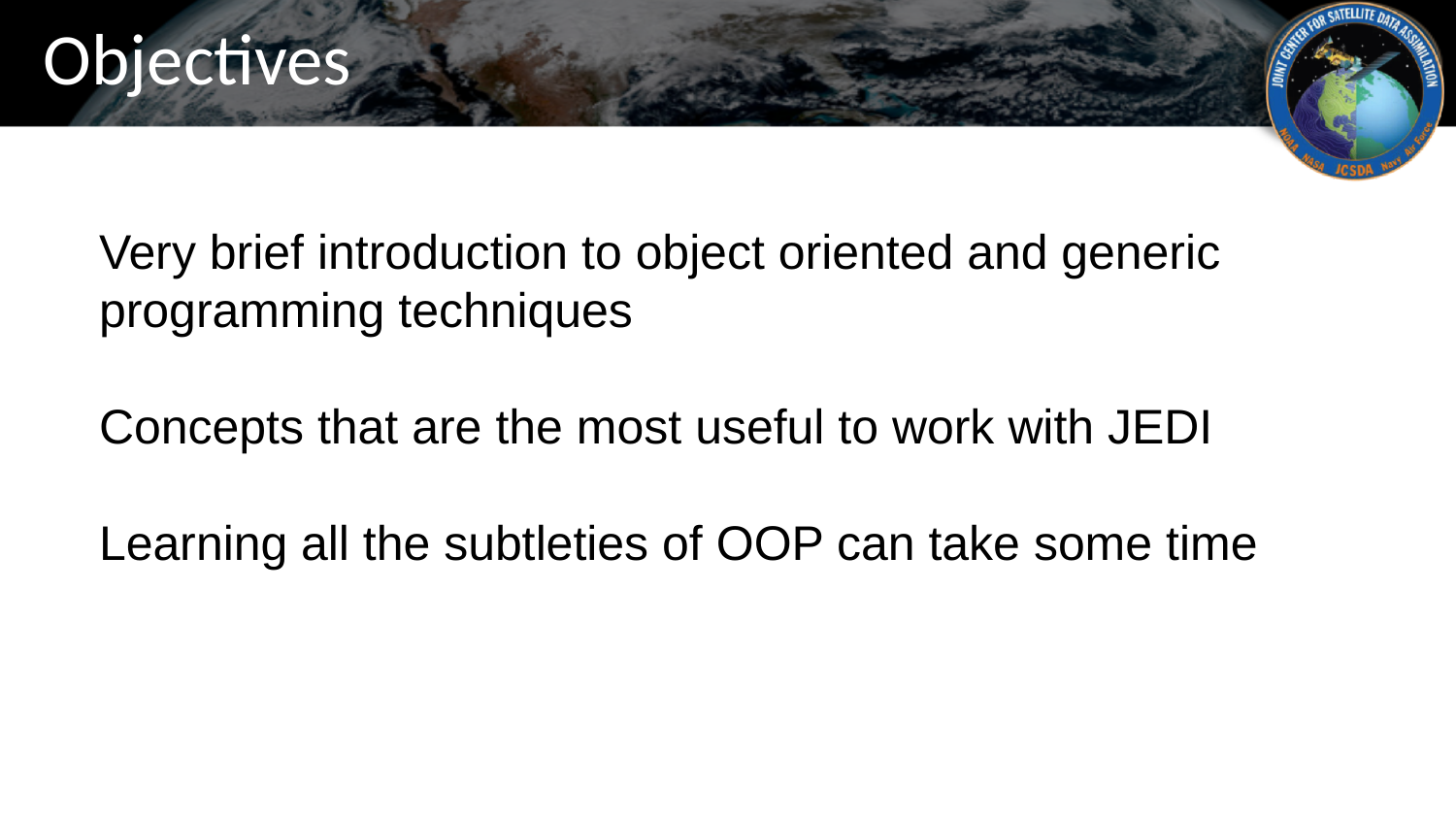

# Objectives
Very brief introduction to object oriented and generic programming techniques

Concepts that are the most useful to work with JEDI

Learning all the subtleties of OOP can take some time